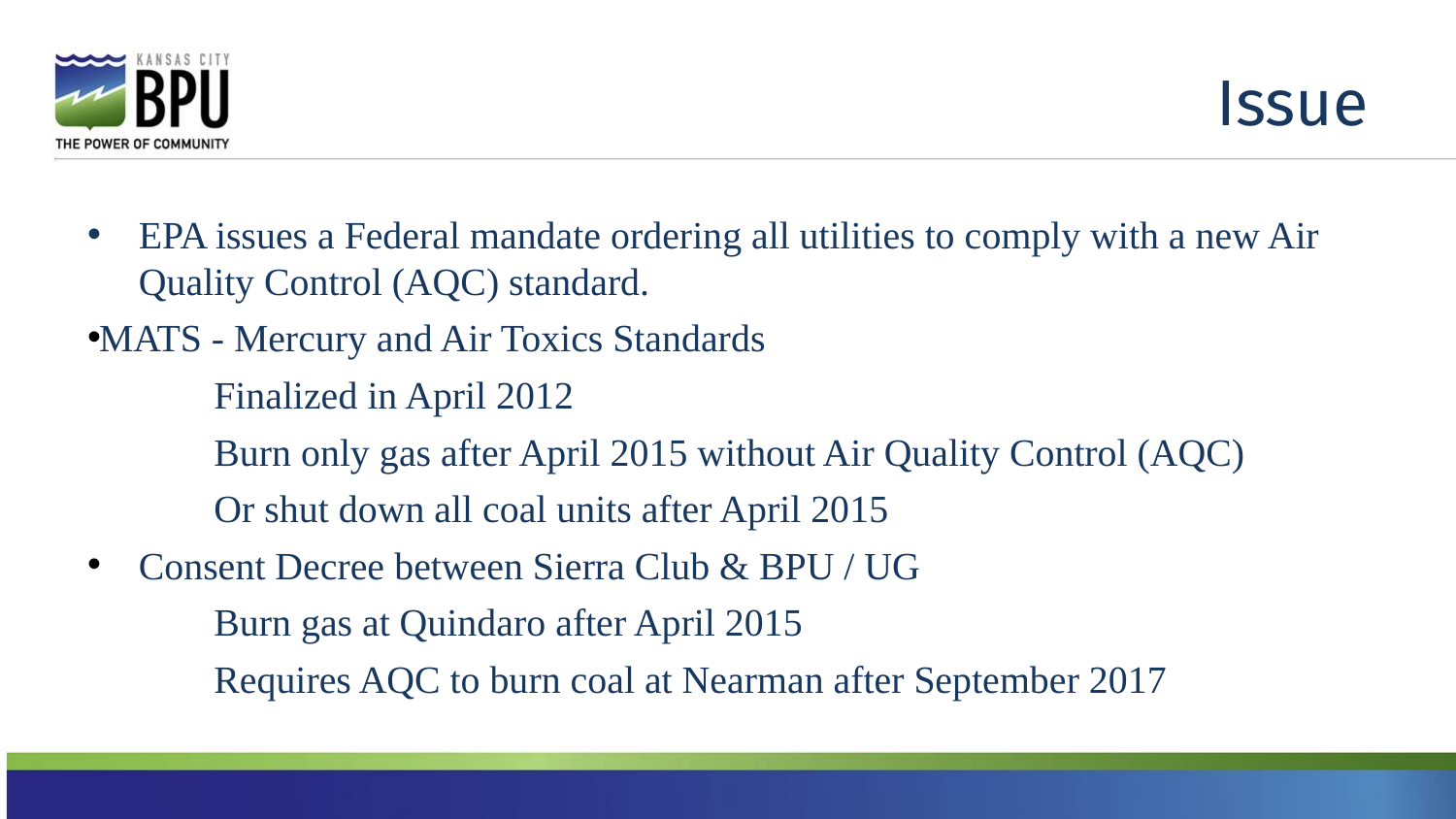

# Issue
EPA issues a Federal mandate ordering all utilities to comply with a new Air Quality Control (AQC) standard.
MATS - Mercury and Air Toxics Standards
	Finalized in April 2012
	Burn only gas after April 2015 without Air Quality Control (AQC)
	Or shut down all coal units after April 2015
Consent Decree between Sierra Club & BPU / UG
	Burn gas at Quindaro after April 2015
	Requires AQC to burn coal at Nearman after September 2017